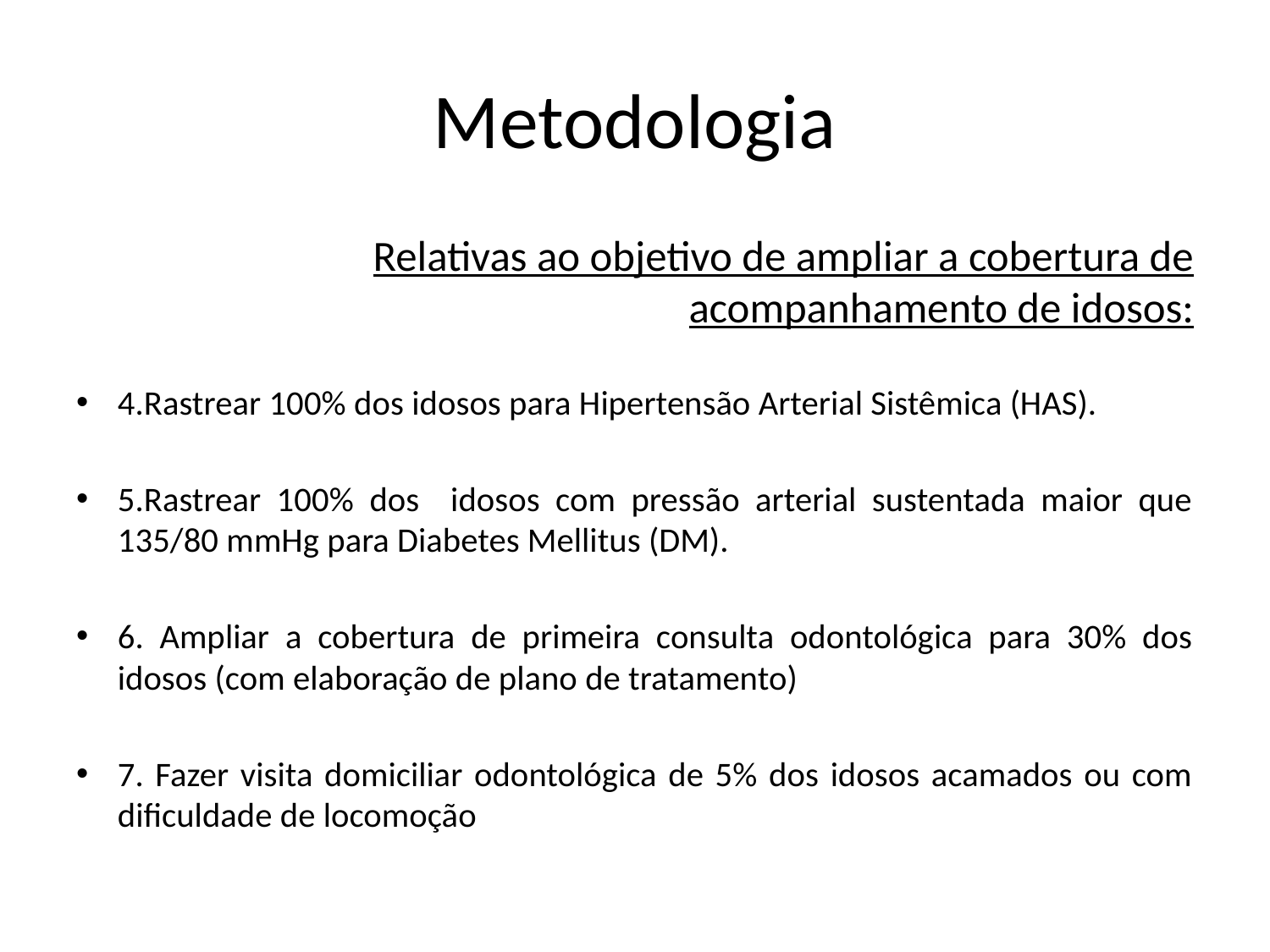

# Metodologia
Relativas ao objetivo de ampliar a cobertura de acompanhamento de idosos:

4.Rastrear 100% dos idosos para Hipertensão Arterial Sistêmica (HAS).

5.Rastrear 100% dos  idosos com pressão arterial sustentada maior que 135/80 mmHg para Diabetes Mellitus (DM).

6. Ampliar a cobertura de primeira consulta odontológica para 30% dos idosos (com elaboração de plano de tratamento)

7. Fazer visita domiciliar odontológica de 5% dos idosos acamados ou com dificuldade de locomoção